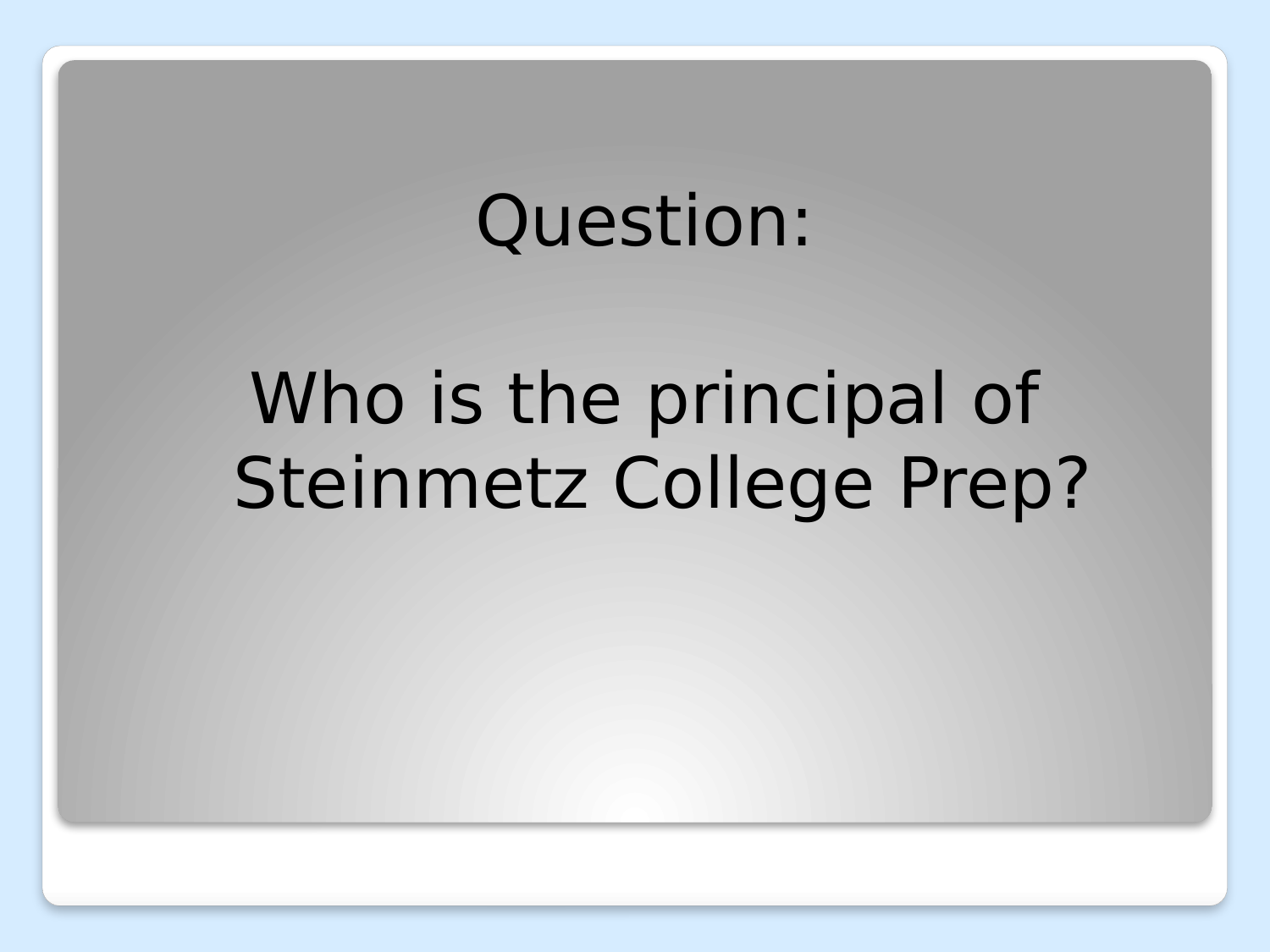

Question:

Who is the principal of Steinmetz College Prep?
#